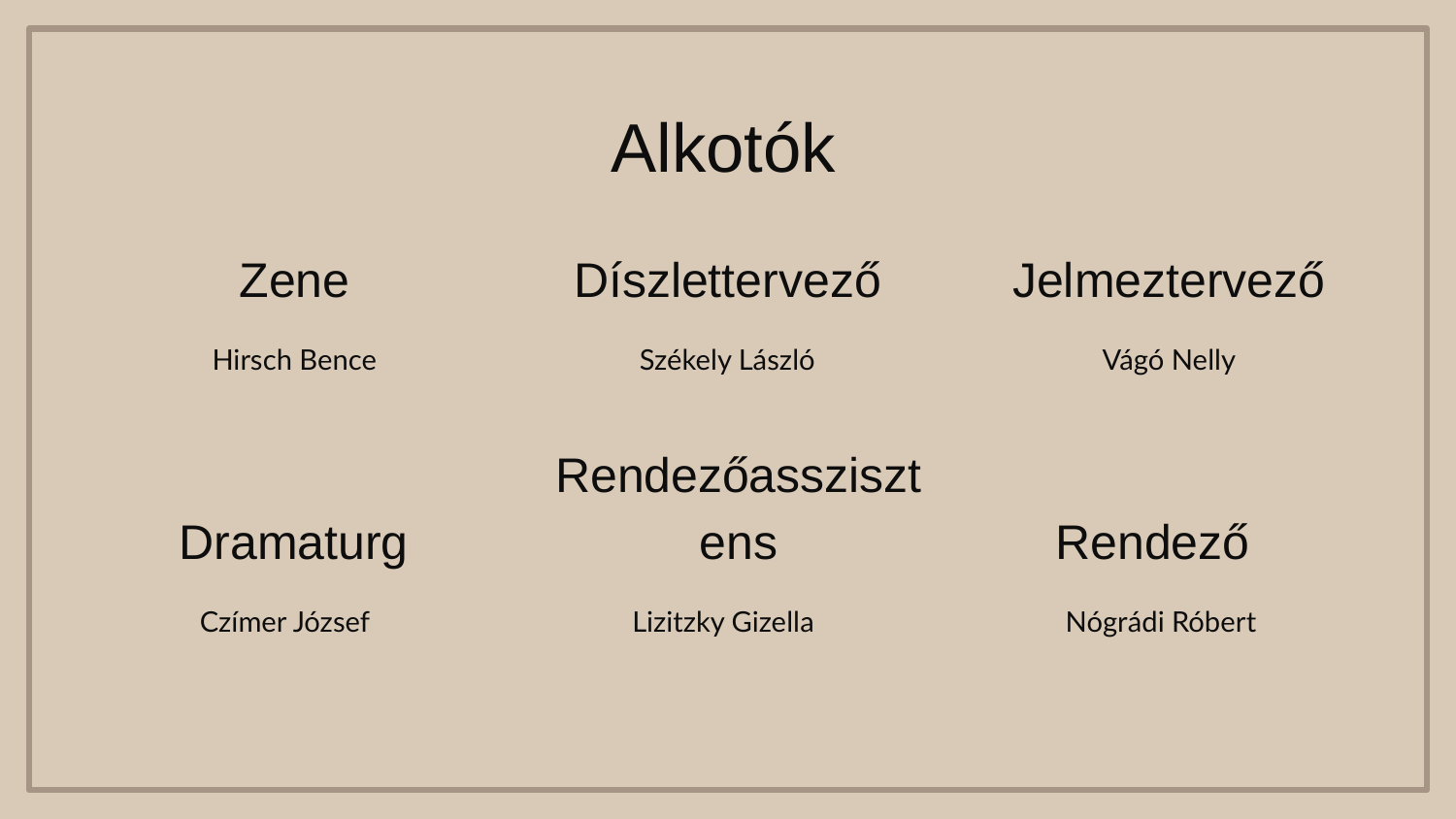

# Alkotók
Zene
Díszlettervező
Jelmeztervező
Hirsch Bence
Székely László
Vágó Nelly
Dramaturg
Rendező
Rendezőasszisztens
Czímer József
Nógrádi Róbert
Lizitzky Gizella